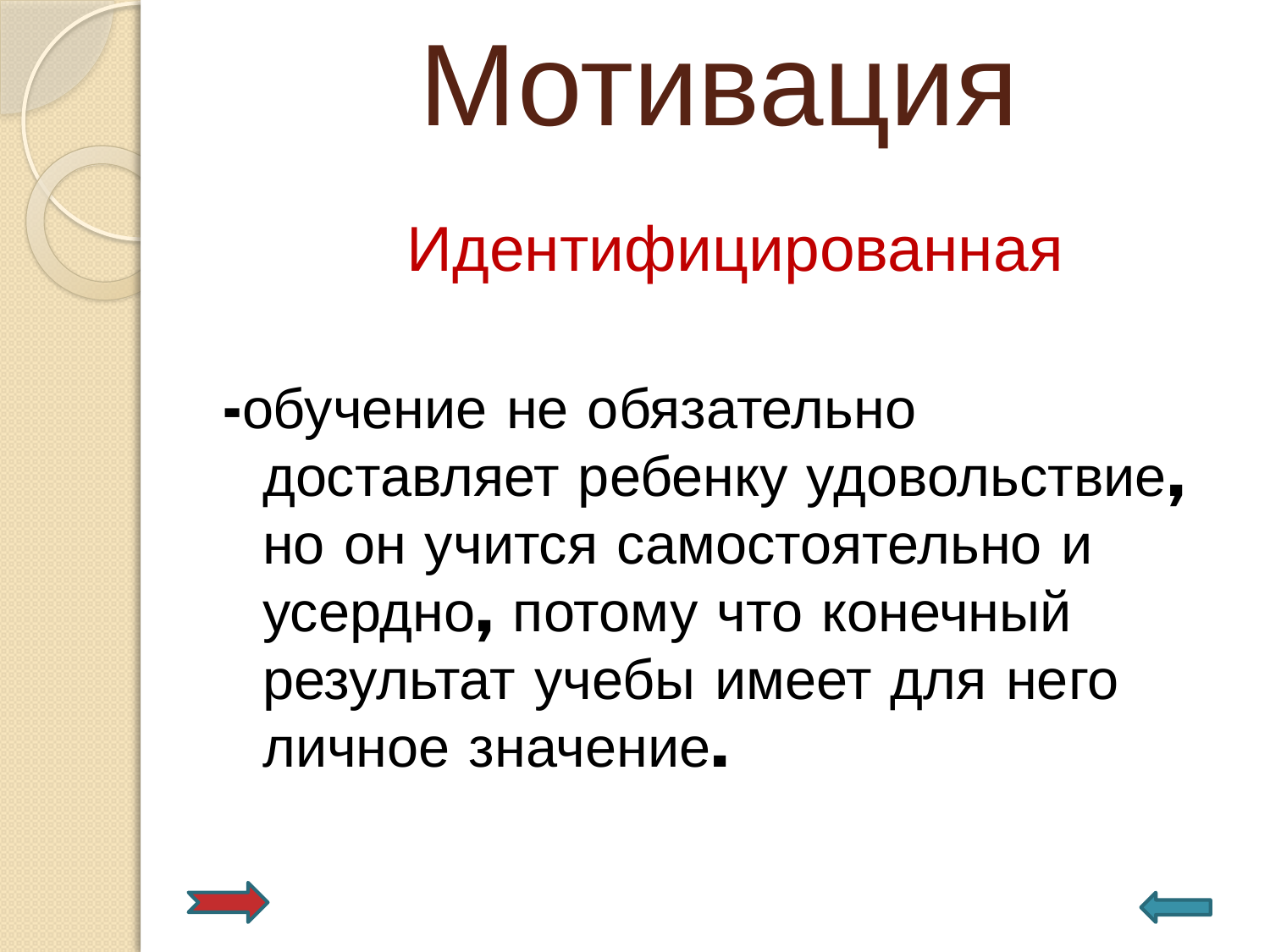

# Мотивация
 Идентифицированная

-обучение не обязательно доставляет ребенку удовольствие, но он учится самостоятельно и усердно, потому что конечный результат учебы имеет для него личное значение.